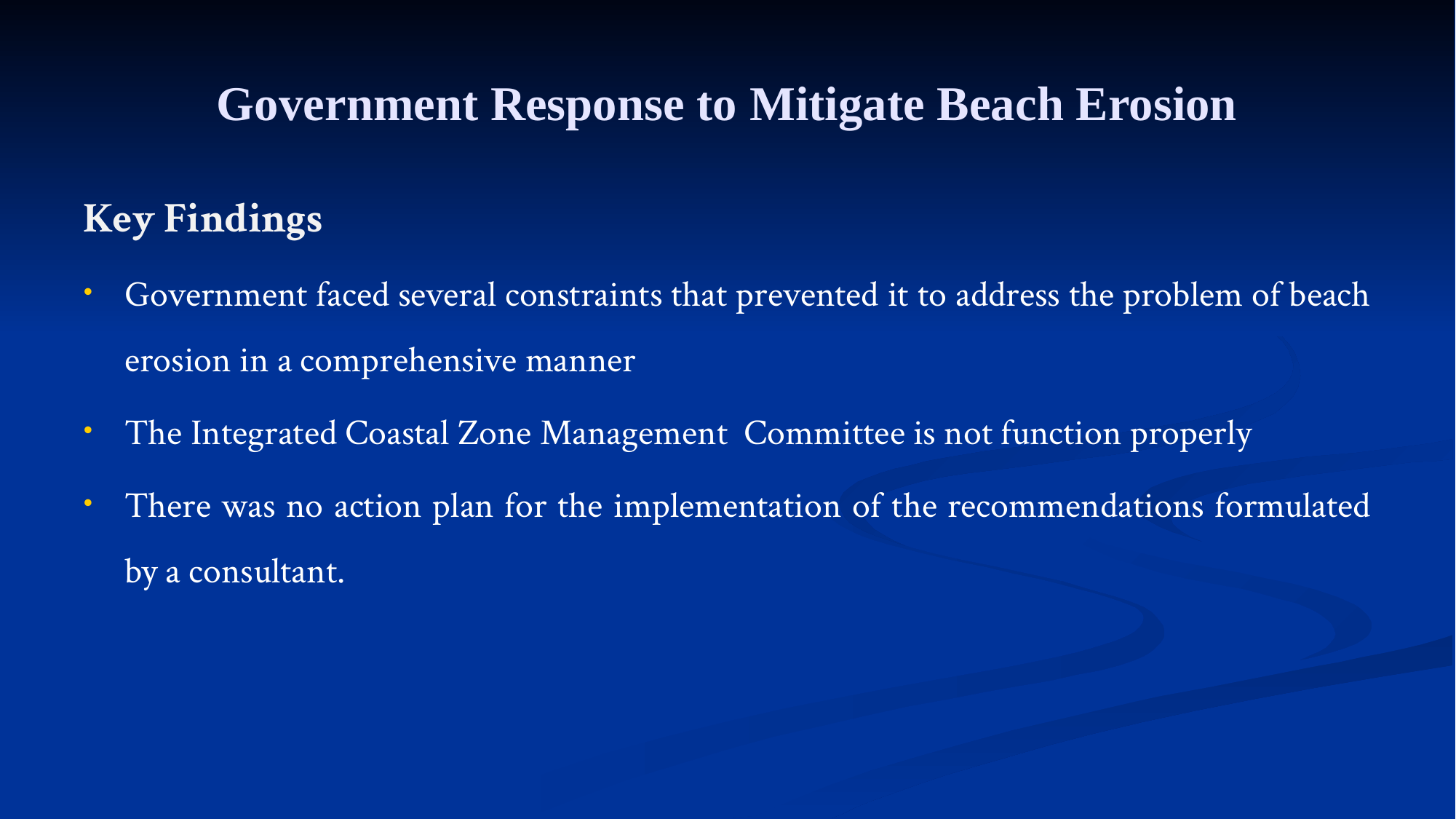

# Government Response to Mitigate Beach Erosion
Key Findings
Government faced several constraints that prevented it to address the problem of beach erosion in a comprehensive manner
The Integrated Coastal Zone Management  Committee is not function properly
There was no action plan for the implementation of the recommendations formulated by a consultant.